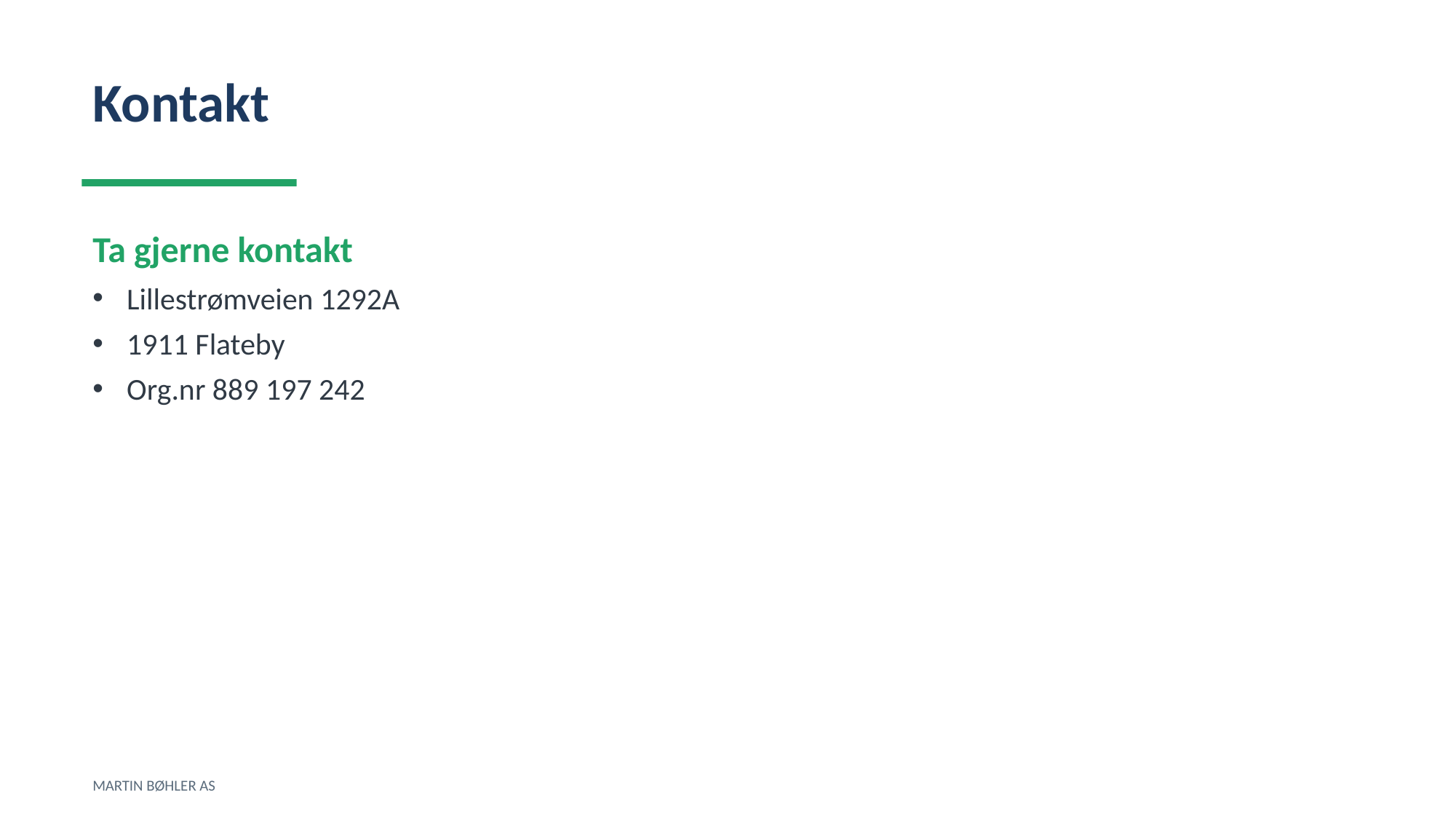

Kontakt

Ta gjerne kontakt
Lillestrømveien 1292A
1911 Flateby
Org.nr 889 197 242
MARTIN BØHLER AS